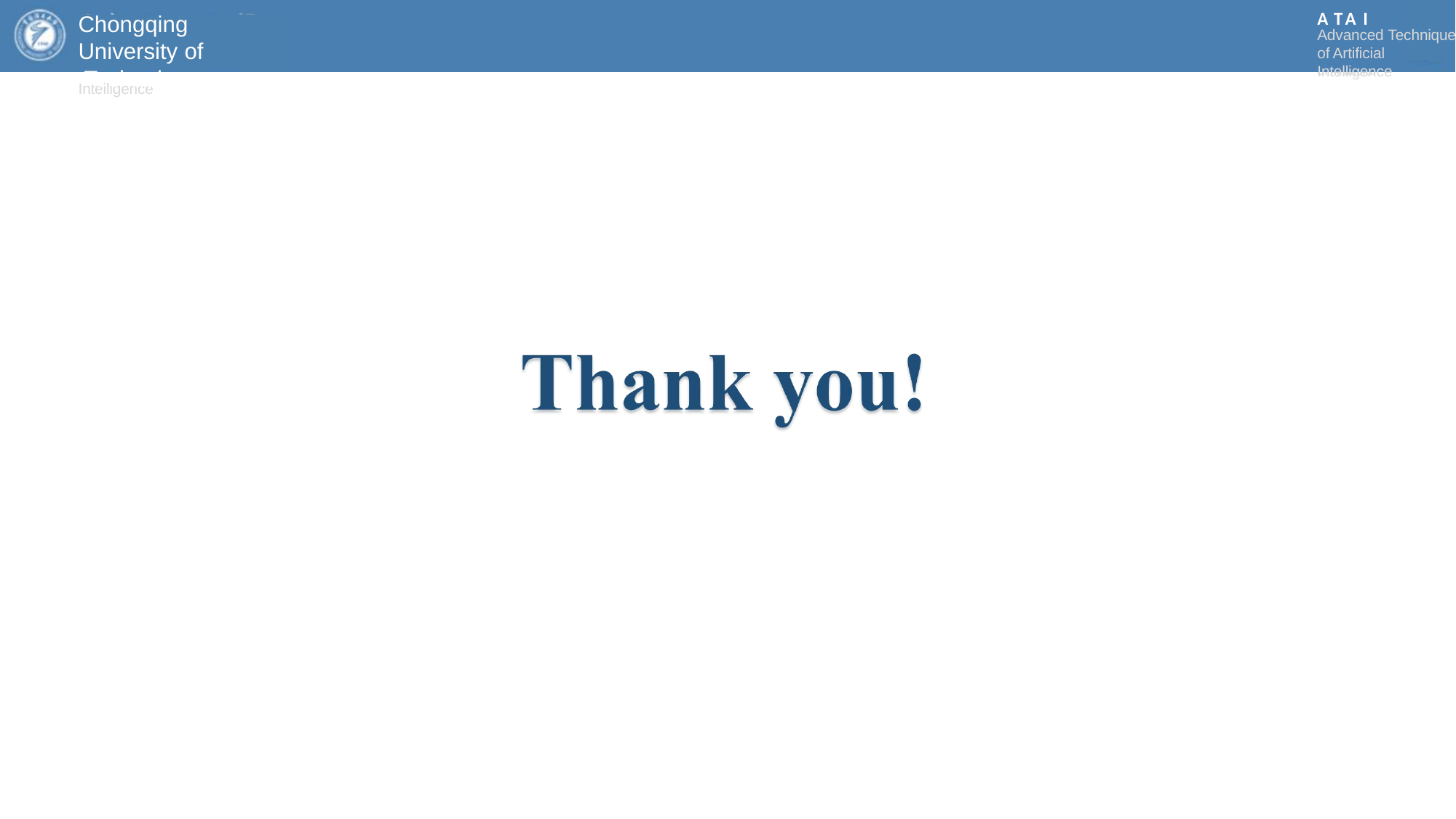

ATAI
ATAI
Chongqing	Advanced Technique
University of	of Artificial
Intelligence
Chongqing  University of  Technology

Advanced Technique
of Artificial  Intelligence